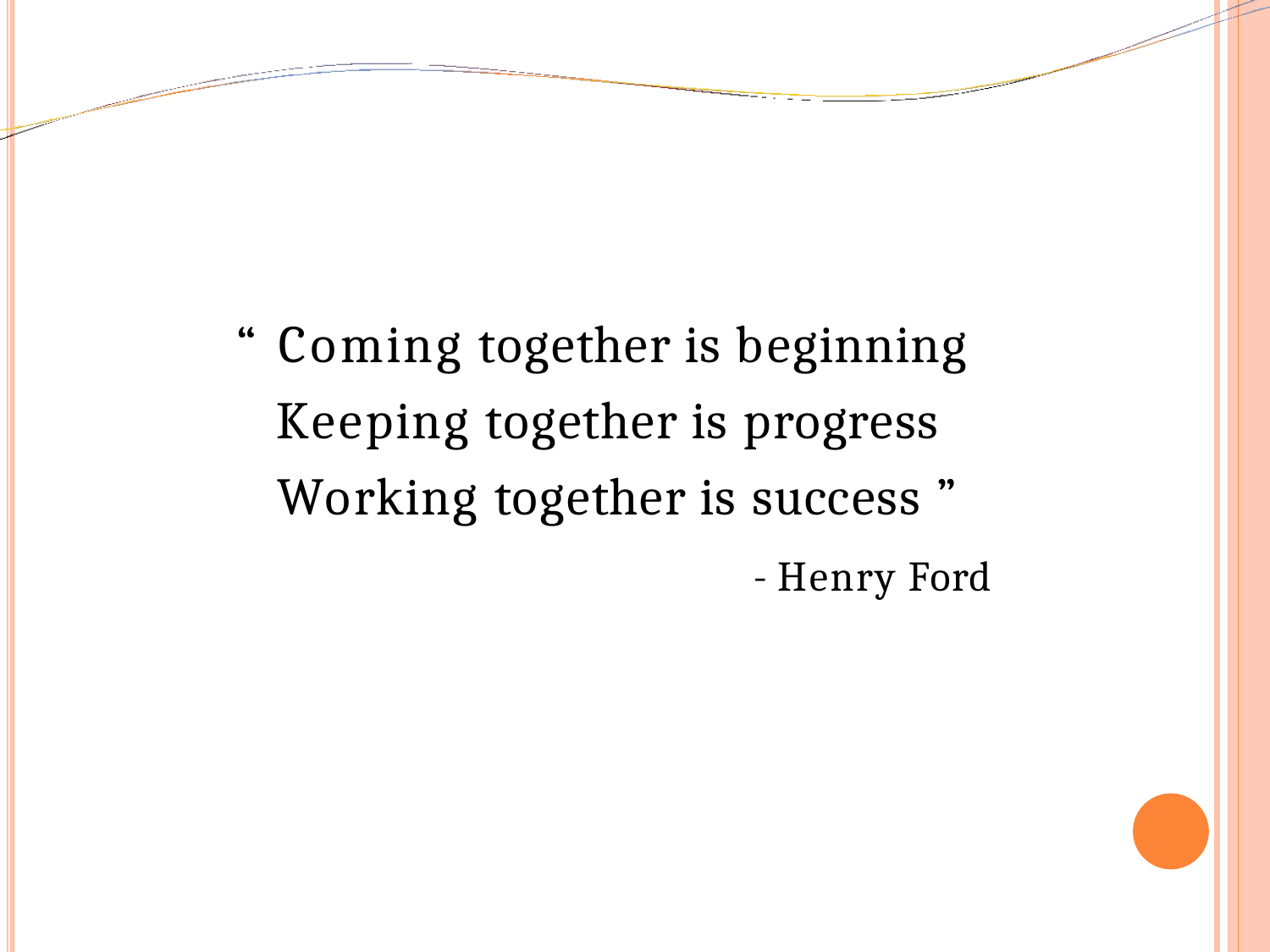

# “ Coming together is beginning Keeping together is progress Working together is success ”
- Henry Ford